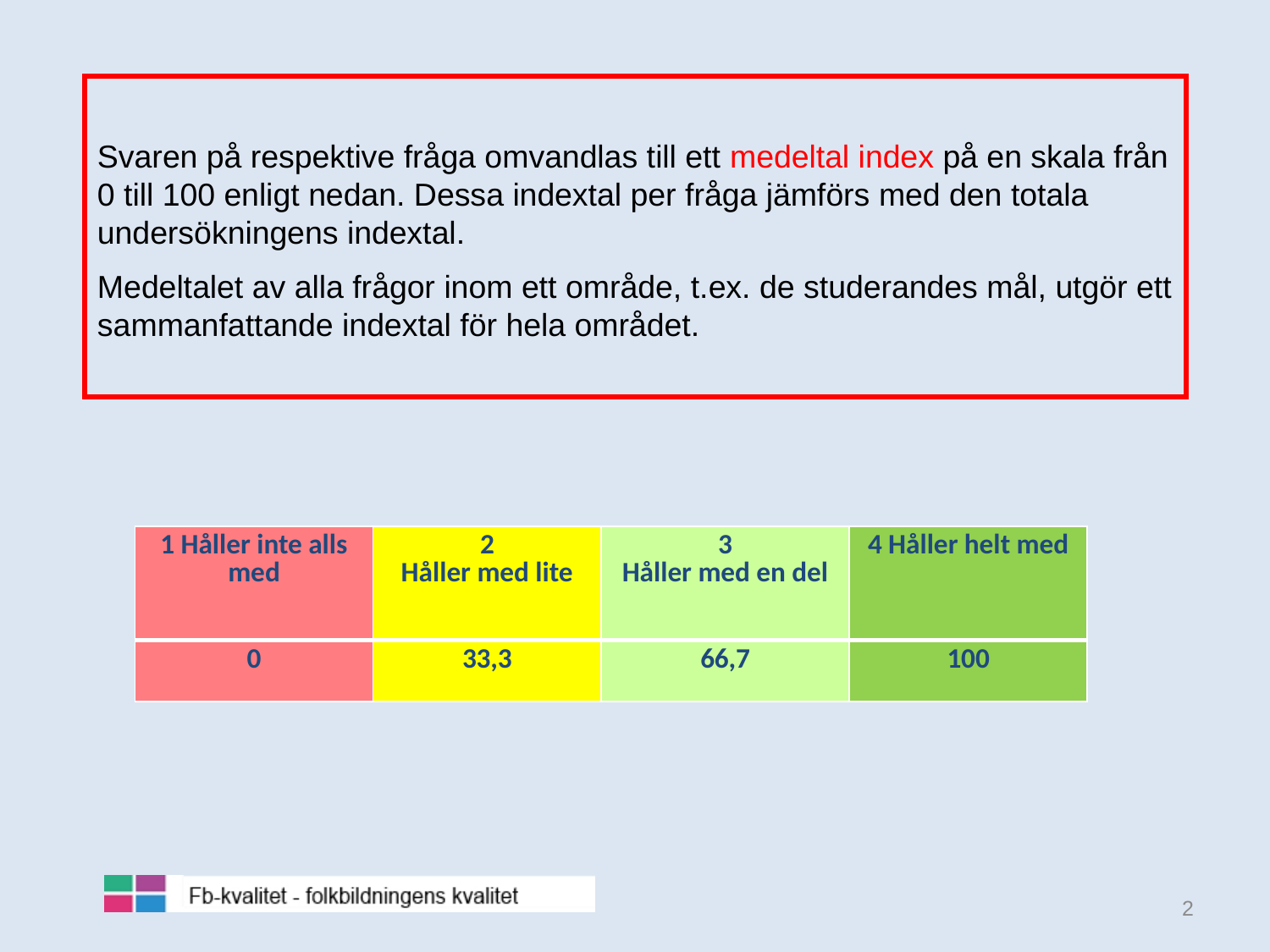

Svaren på respektive fråga omvandlas till ett medeltal index på en skala från 0 till 100 enligt nedan. Dessa indextal per fråga jämförs med den totala undersökningens indextal.
Medeltalet av alla frågor inom ett område, t.ex. de studerandes mål, utgör ett sammanfattande indextal för hela området.

| 1 Håller inte alls med | 2 Håller med lite | 3 Håller med en del | 4 Håller helt med |
| --- | --- | --- | --- |
| 0 | 33,3 | 66,7 | 100 |
2